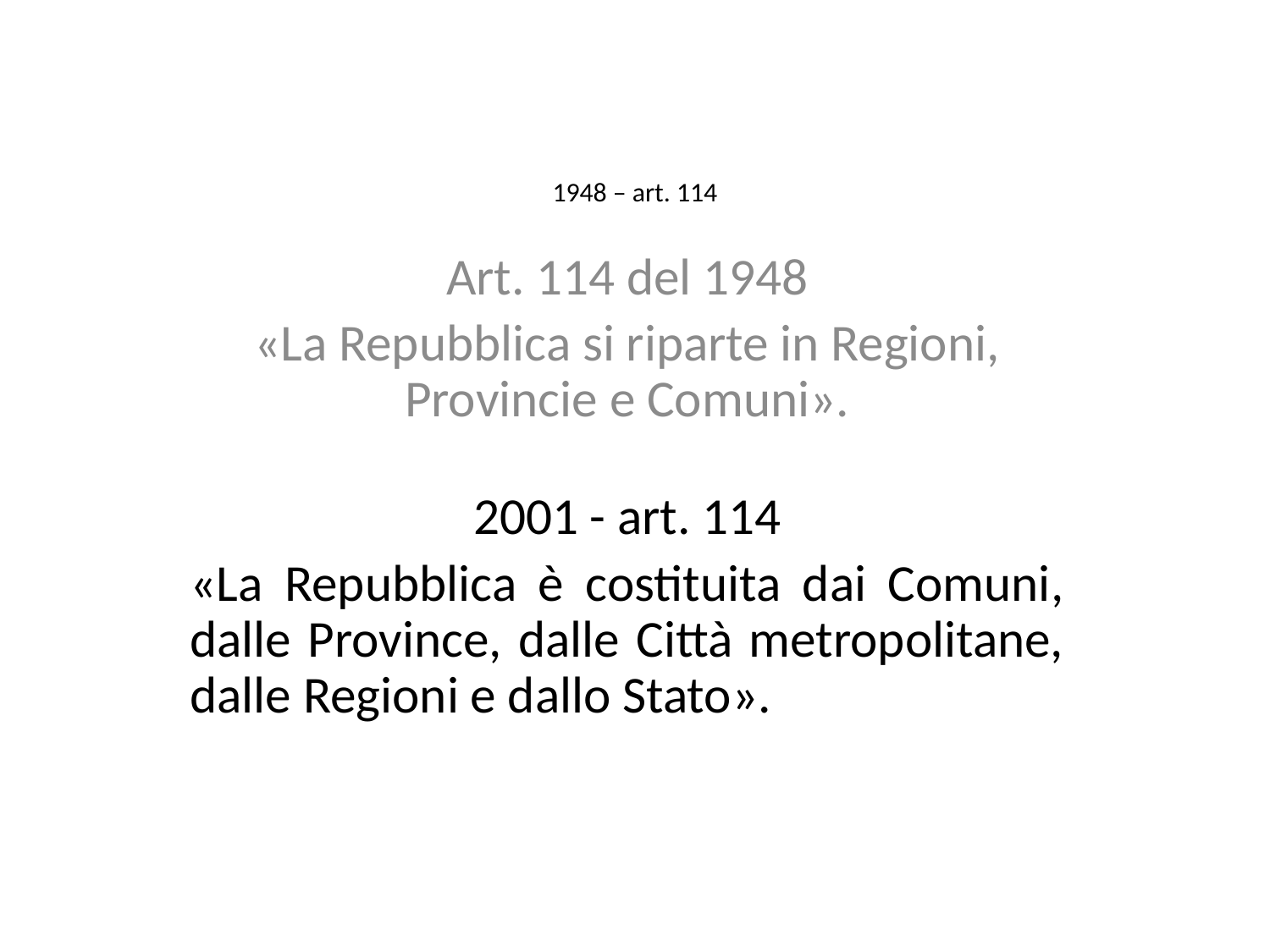

# 1948 – art. 114
Art. 114 del 1948
«La Repubblica si riparte in Regioni, Provincie e Comuni».

2001 - art. 114
«La Repubblica è costituita dai Comuni, dalle Province, dalle Città metropolitane, dalle Regioni e dallo Stato».